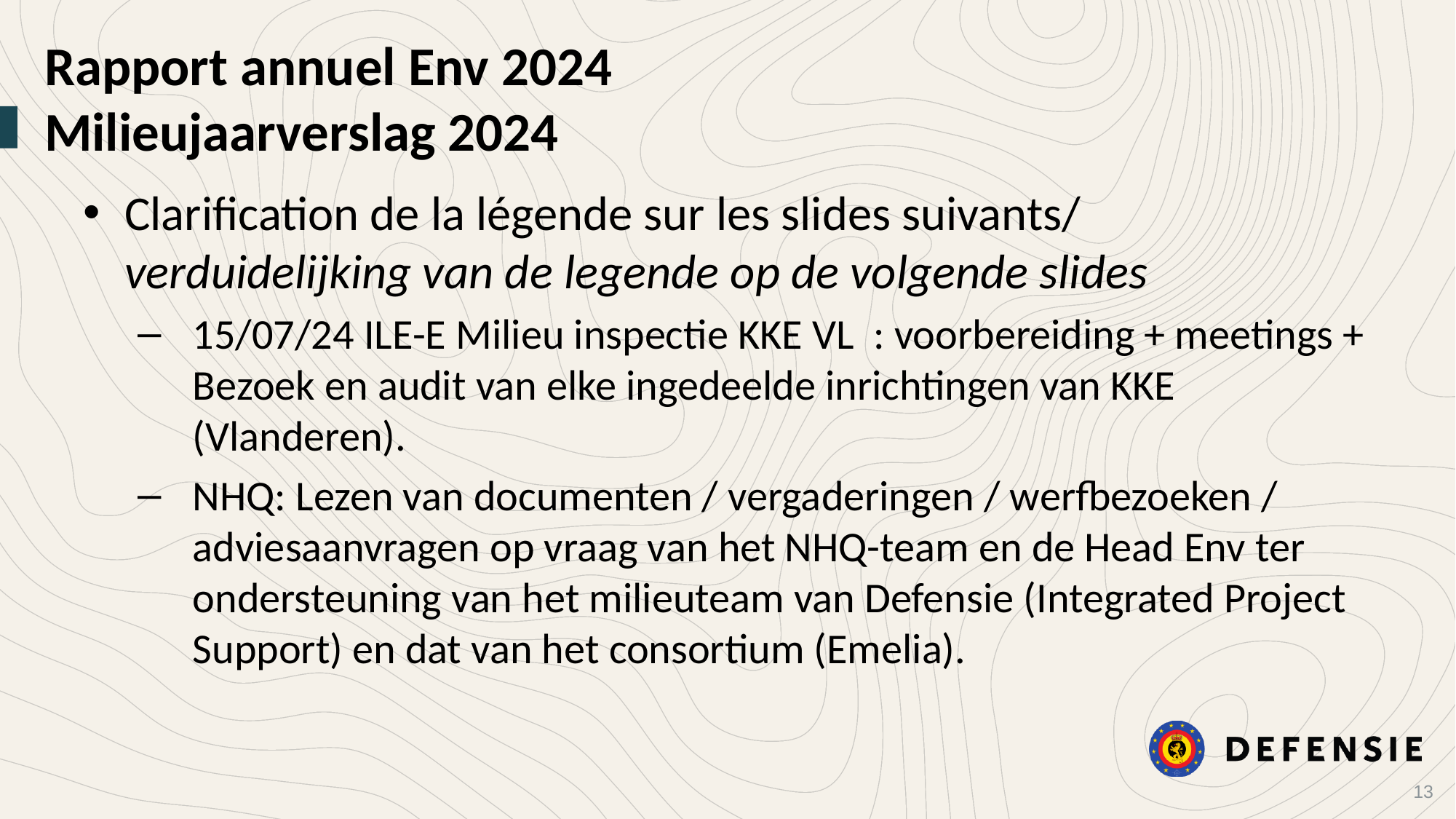

Rapport annuel Env 2024
Milieujaarverslag 2024
Clarification de la légende sur les slides suivants/ verduidelijking van de legende op de volgende slides
15/07/24 ILE-E Milieu inspectie KKE VL  : voorbereiding + meetings + Bezoek en audit van elke ingedeelde inrichtingen van KKE (Vlanderen).
NHQ: Lezen van documenten / vergaderingen / werfbezoeken / adviesaanvragen op vraag van het NHQ-team en de Head Env ter ondersteuning van het milieuteam van Defensie (Integrated Project Support) en dat van het consortium (Emelia).